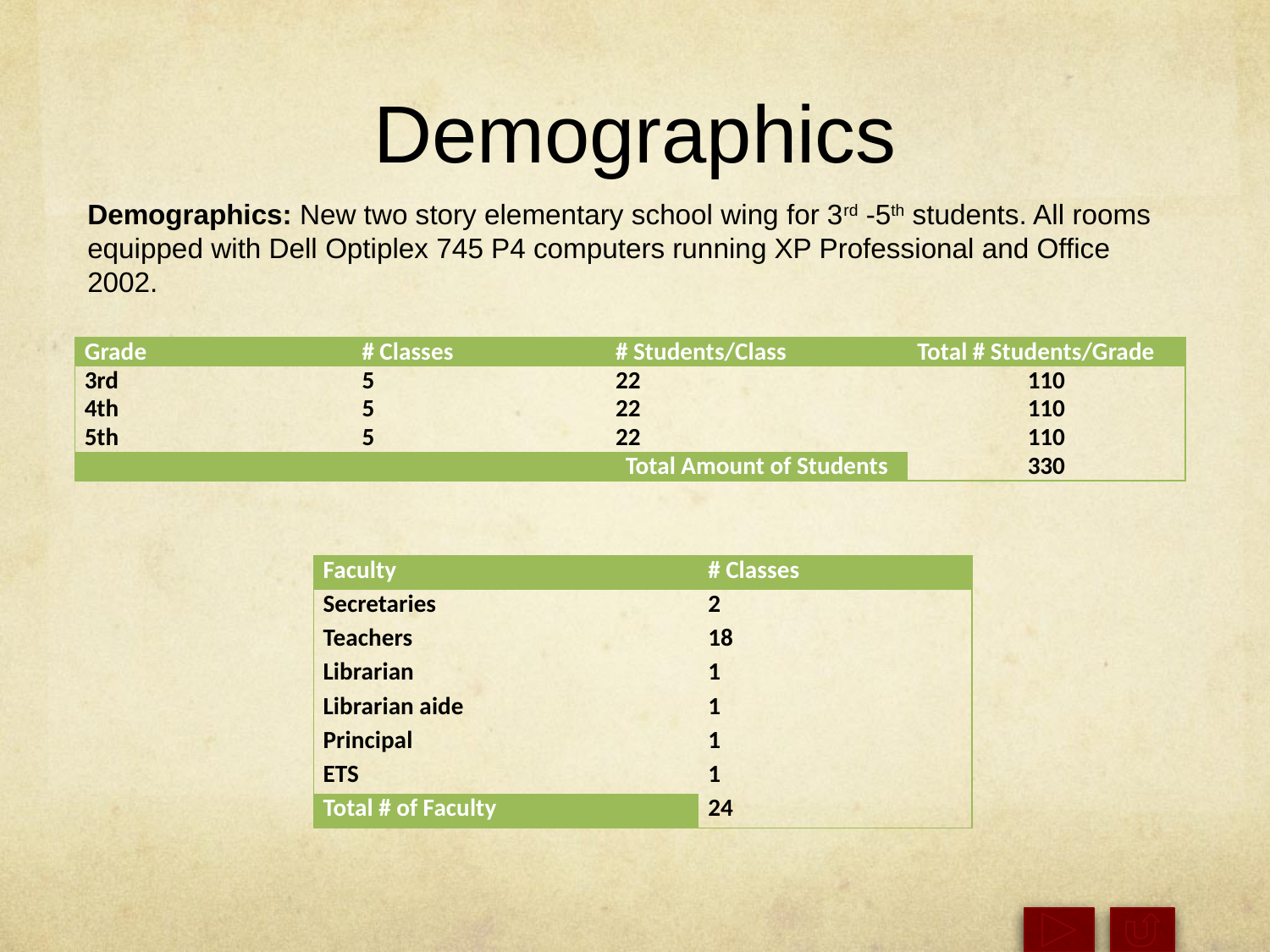

# Demographics
Demographics: New two story elementary school wing for 3rd -5th students. All rooms equipped with Dell Optiplex 745 P4 computers running XP Professional and Office 2002.
| Grade | # Classes | # Students/Class | Total # Students/Grade |
| --- | --- | --- | --- |
| 3rd | 5 | 22 | 110 |
| 4th | 5 | 22 | 110 |
| 5th | 5 | 22 | 110 |
|  |  | Total Amount of Students | 330 |
| Faculty | # Classes |
| --- | --- |
| Secretaries | 2 |
| Teachers | 18 |
| Librarian | 1 |
| Librarian aide | 1 |
| Principal | 1 |
| ETS | 1 |
| Total # of Faculty | 24 |